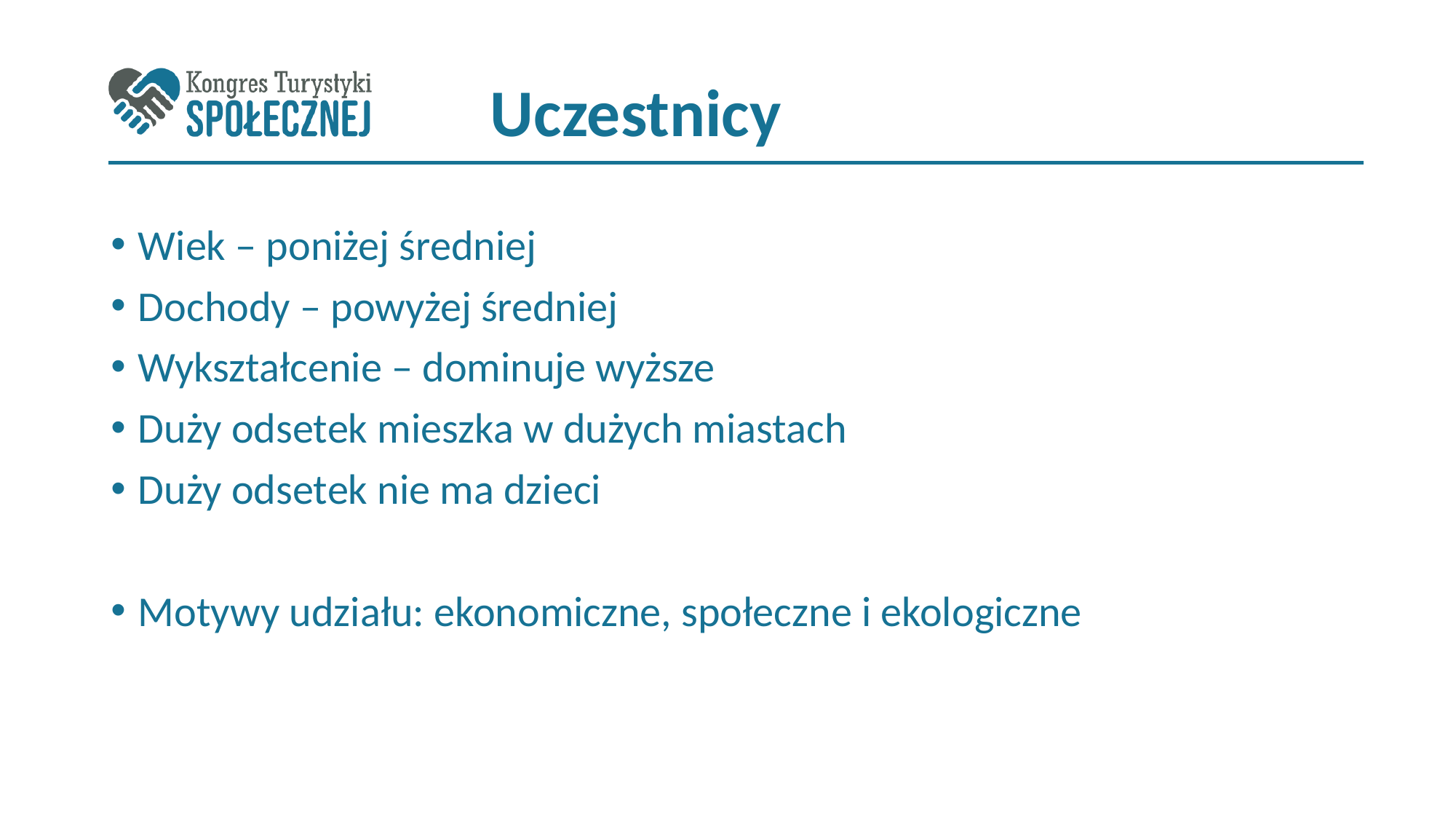

# Uczestnicy
Wiek – poniżej średniej
Dochody – powyżej średniej
Wykształcenie – dominuje wyższe
Duży odsetek mieszka w dużych miastach
Duży odsetek nie ma dzieci

Motywy udziału: ekonomiczne, społeczne i ekologiczne